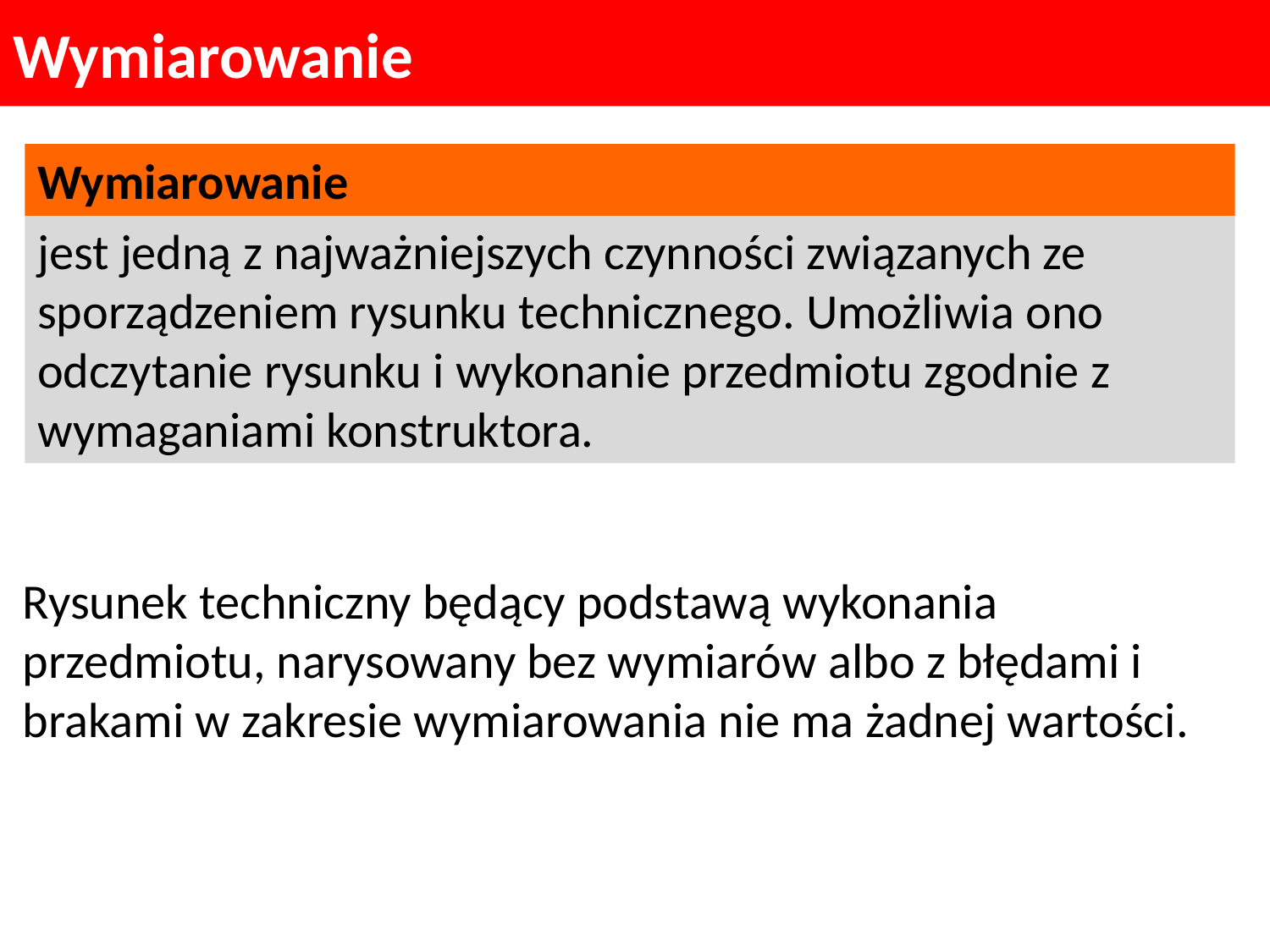

Wymiarowanie
Wymiarowanie
jest jedną z najważniejszych czynności związanych ze sporządzeniem rysunku technicznego. Umożliwia ono odczytanie rysunku i wykonanie przedmiotu zgodnie z wymaganiami konstruktora.
Rysunek techniczny będący podstawą wykonania przedmiotu, narysowany bez wymiarów albo z błędami i brakami w zakresie wymiarowania nie ma żadnej wartości.